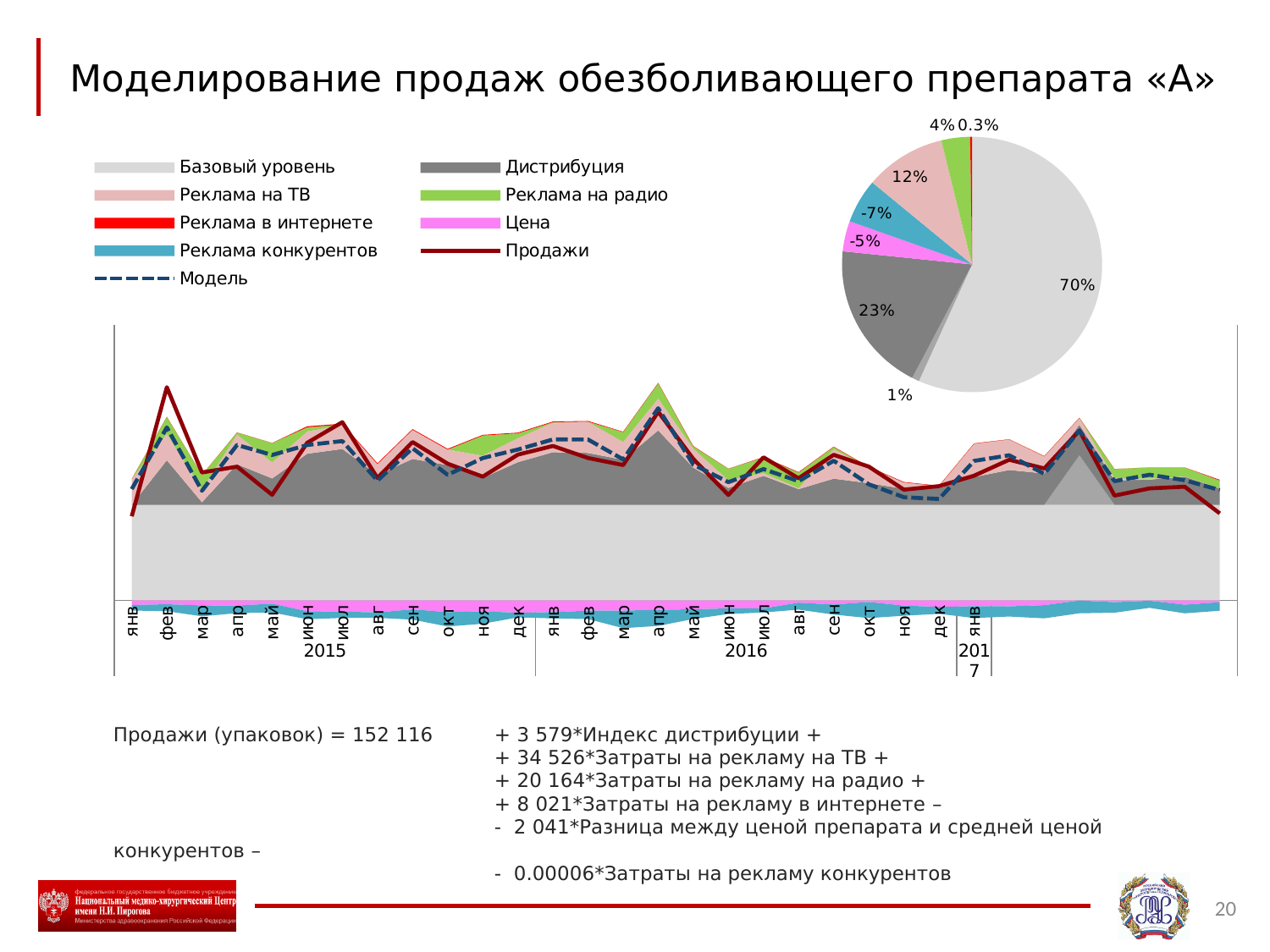

# Моделирование продаж обезболивающего препарата «А»

[unsupported chart]

### Chart

| Category | Базовый уровень | april 2014 | Дистрибуция | Реклама на ТВ | Реклама на радио | Реклама в интернете | Цена | Реклама конкурентов | Продажи | Модель |
|---|---|---|---|---|---|---|---|---|---|---|
| янв | 121443.0 | 0.0 | 0.0 | 32828.7808368256 | 0.0 | 0.0 | -5706.713896722159 | -7100.7508976 | 106901.0 | 141464.3160425034 |
| фев | 121443.0 | 0.0 | 56594.45626537021 | 33459.05473975772 | 21764.237497442355 | 0.0 | -4741.5878274575625 | -8844.456839999979 | 270745.0 | 219674.70383511286 |
| мар | 121443.0 | 0.0 | 3216.114622315166 | 16275.765501080969 | 18398.232370149315 | 0.0 | -6274.513275282146 | -13840.314666800004 | 162528.0 | 139218.28455146332 |
| апр | 121443.0 | 0.0 | 51494.51374595598 | 37763.879506061094 | 2592.4642843772317 | 90.36512204316165 | -6488.144729533004 | -9473.15649359999 | 169904.0 | 197422.92143530422 |
| май | 121443.0 | 0.0 | 33410.7541570361 | 20552.40781609146 | 24491.966056895122 | 90.36512204316165 | -4029.6321942303075 | -11196.3912992 | 134131.0 | 184762.46965863556 |
| июн | 121443.0 | 0.0 | 64878.749171013835 | 28305.72515297986 | 5294.710791893613 | 1205.507383681338 | -13664.273992796916 | -10087.392249600001 | 200221.0 | 197376.02625717162 |
| июл | 121443.0 | 0.0 | 70904.25678948968 | 30377.99858516073 | 541.8543570159915 | 1205.507383681338 | -14053.955117304738 | -8044.465371200001 | 226412.0 | 202374.19662684298 |
| авг | 121443.0 | 0.0 | 37917.55432137344 | 13824.13991107984 | 54.19835137944252 | 962.2978602812426 | -15150.010134381228 | -6866.4589552 | 155493.0 | 152184.7213545328 |
| сен | 121443.0 | 0.0 | 58236.77273684266 | 37006.604559701 | 5.419848059219611 | 918.2501671482124 | -11191.798922311014 | -13105.1632264 | 201209.0 | 193313.08516303988 |
| окт | 121443.0 | 0.0 | 50478.248782932314 | 19711.886135792487 | 0.5419848188432926 | 918.2501671482124 | -14761.048360579996 | -18268.317944799997 | 173663.0 | 159522.56076531188 |
| ноя | 121443.0 | 0.0 | 34153.36474404935 | 28255.83461134957 | 25483.871655239556 | 918.2501671482124 | -13774.321746929632 | -15687.35128559999 | 157163.0 | 180792.64814525744 |
| дек | 121443.0 | 0.0 | 54101.526772432226 | 30490.362610578857 | 6161.591342289513 | 918.2501671482124 | -15496.511827373077 | -5946.855154000004 | 185129.0 | 191671.36391107575 |
| янв | 121443.0 | 0.0 | 66778.59485264351 | 37418.58923171659 | 635.8700507271235 | 918.2501671482124 | -14772.737494363899 | -7933.6903012 | 196195.0 | 204487.8765066713 |
| фев | 121443.0 | 0.0 | 65869.44576943172 | 39619.790908455594 | 63.60787981959361 | 916.4690075234604 | -12959.158076124217 | -10606.56210959999 | 180913.0 | 204346.59337950617 |
| мар | 121443.0 | 0.0 | 57077.77473027689 | 22805.148162487556 | 12477.246107571413 | 456.5696267890143 | -12780.761454778998 | -22337.62228320001 | 171972.0 | 179141.35488914573 |
| апр | 121443.0 | 0.0 | 94444.6277835055 | 40622.437380520074 | 19300.28175429102 | 489.103643169812 | -11911.124975465027 | -20355.19954199996 | 239533.0 | 244033.12604402128 |
| май | 121443.0 | 0.0 | 47153.05651302462 | 24149.45625713508 | 2843.7779605573905 | 479.80508150669397 | -11130.355150556821 | -12345.6853592 | 179695.0 | 172593.05530246694 |
| июн | 121443.0 | 0.0 | 21411.522716369473 | 9887.628543387404 | 14504.839037730708 | 90.71711549819949 | -10012.25437138199 | -7113.0284104 | 133983.0 | 150212.4246312036 |
| июл | 121443.0 | 0.0 | 36770.5641384088 | 3545.9693588511864 | 19738.04580399216 | 544.3008666684691 | -10023.48942177846 | -5191.680476000001 | 181797.0 | 166826.71027014224 |
| авг | 121443.0 | 0.0 | 19899.008053773035 | 1244.9317391091831 | 19853.81583510066 | 540.0584153134971 | -2754.2871421856657 | -8838.253546400005 | 155099.0 | 151388.27335471092 |
| сен | 121443.0 | 0.0 | 33189.64555877705 | 37346.80977362125 | 3013.876913522651 | 331.4736611391174 | -5116.056548412165 | -12784.469054000001 | 184931.0 | 177424.280304648 |
| окт | 121443.0 | 0.0 | 27337.105145332873 | 20084.240792245815 | 303.62931258991597 | 592.2258935446829 | -1883.021362505662 | -20439.348722400005 | 169998.0 | 147437.83105880758 |
| ноя | 121443.0 | 0.0 | 20456.11241270386 | 7810.72699624322 | 30.36520329811008 | 664.5314569342344 | -6467.239607409721 | -12895.719288000011 | 140689.0 | 131041.7771737696 |
| дек | 121443.0 | 0.0 | 21052.24407510952 | 2775.373286316506 | 3.0365226021592235 | 442.80230171759223 | -8114.319755893121 | -8791.0874912 | 145117.0 | 128811.04893865257 |
| янв | 121443.0 | 0.0 | 35212.99905764992 | 42381.048046386975 | 0.303652262488274 | 442.80230171759223 | -7234.115831880064 | -15033.06802999999 | 158452.0 | 177212.96919613663 |
Продажи (упаковок) = 152 116	+ 3 579*Индекс дистрибуции +
                                               	+ 34 526*Затраты на рекламу на ТВ +
			+ 20 164*Затраты на рекламу на радио +
			+ 8 021*Затраты на рекламу в интернете –
			-  2 041*Разница между ценой препарата и средней ценой конкурентов –
			-  0.00006*Затраты на рекламу конкурентов
20